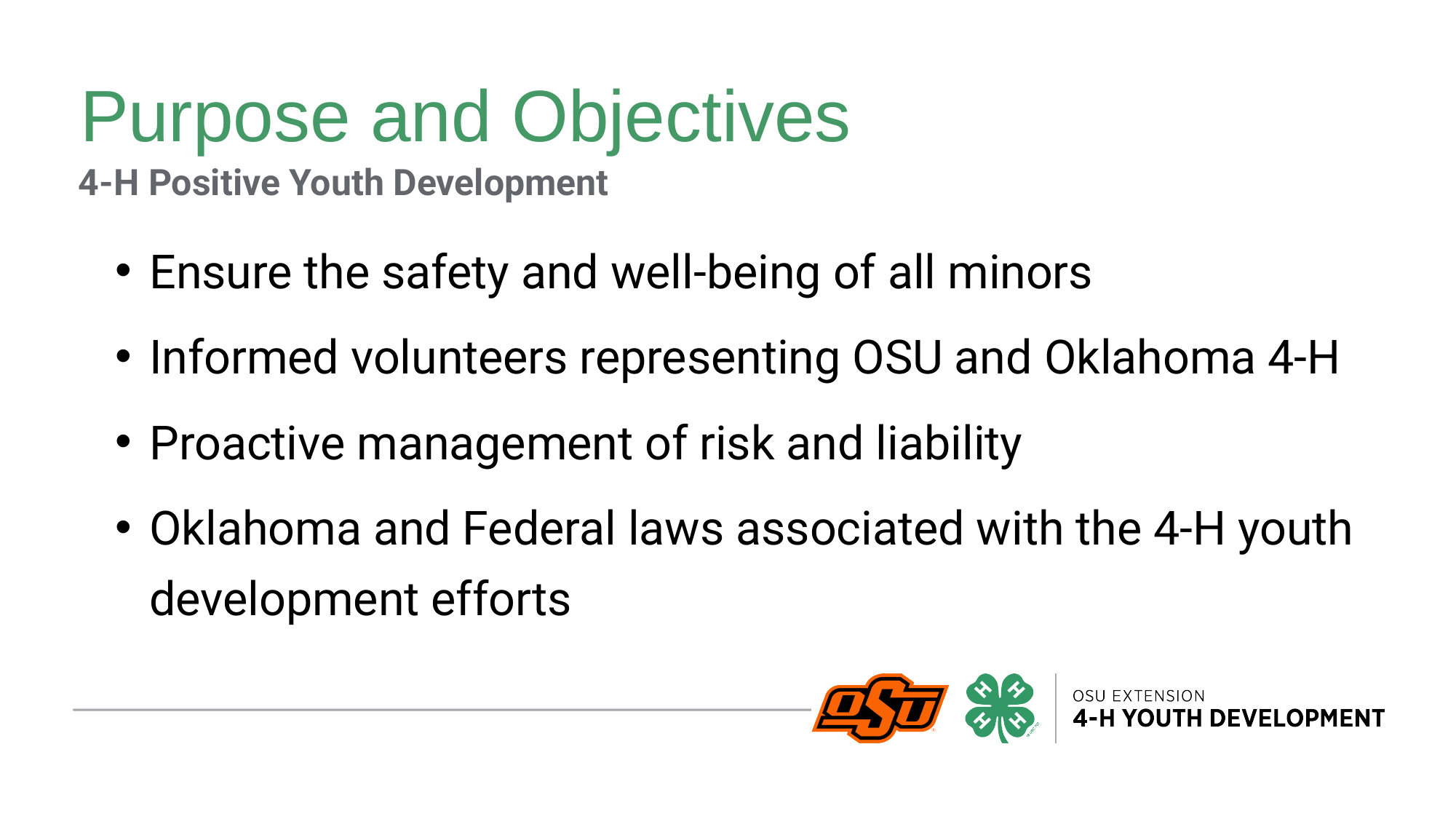

# Purpose and Objectives
4-H Positive Youth Development
Ensure the safety and well-being of all minors
Informed volunteers representing OSU and Oklahoma 4-H
Proactive management of risk and liability
Oklahoma and Federal laws associated with the 4-H youth development efforts